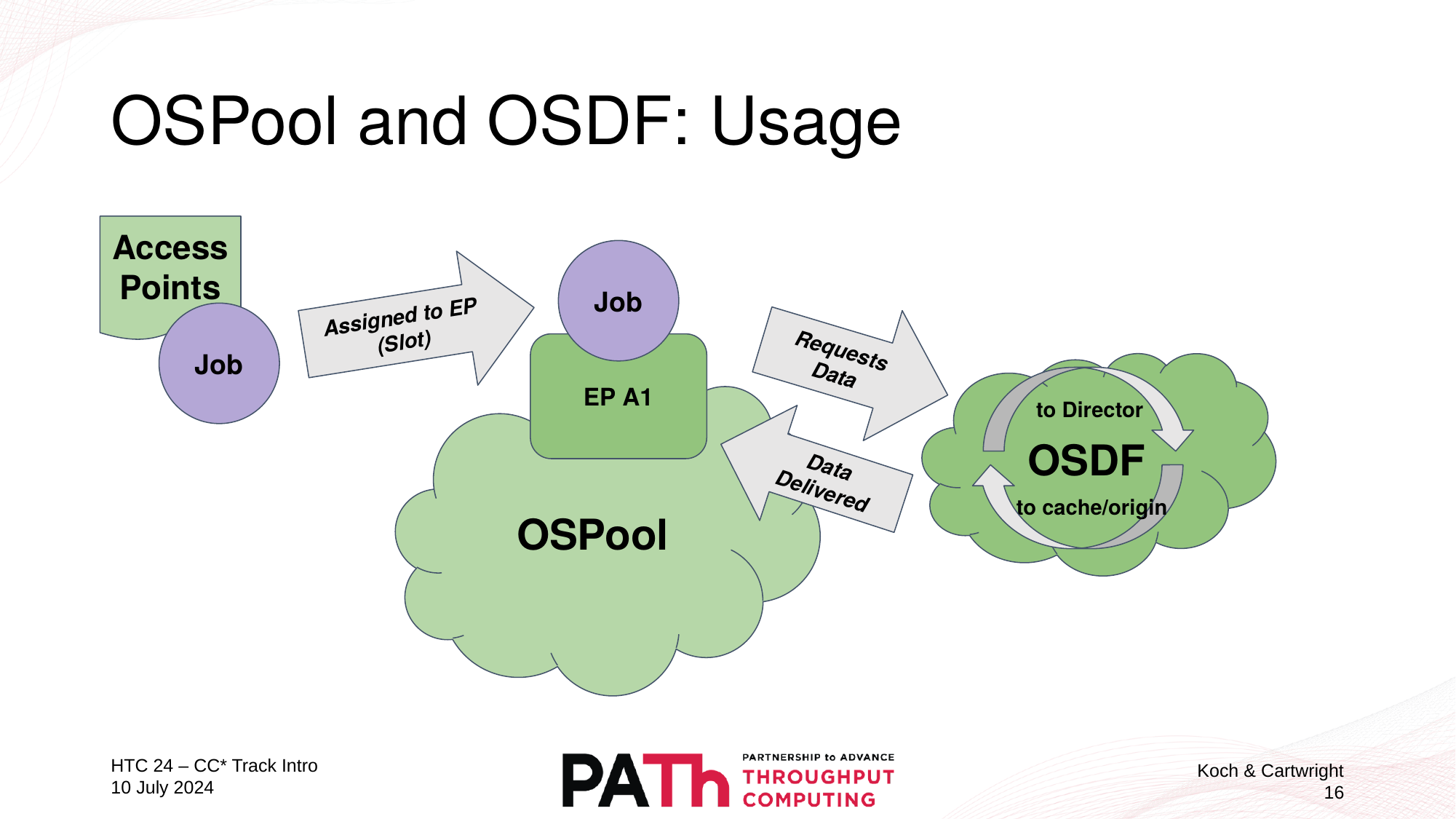

# OSPool and OSDF: Usage
Access Points
Job
Assigned to EP (Slot)
Requests Data
Job
EP A1
OSDF
to Director
OSPool
Data Delivered

to cache/origin
HTC 24 – CC* Track Intro
10 July 2024
Koch & Cartwright
16